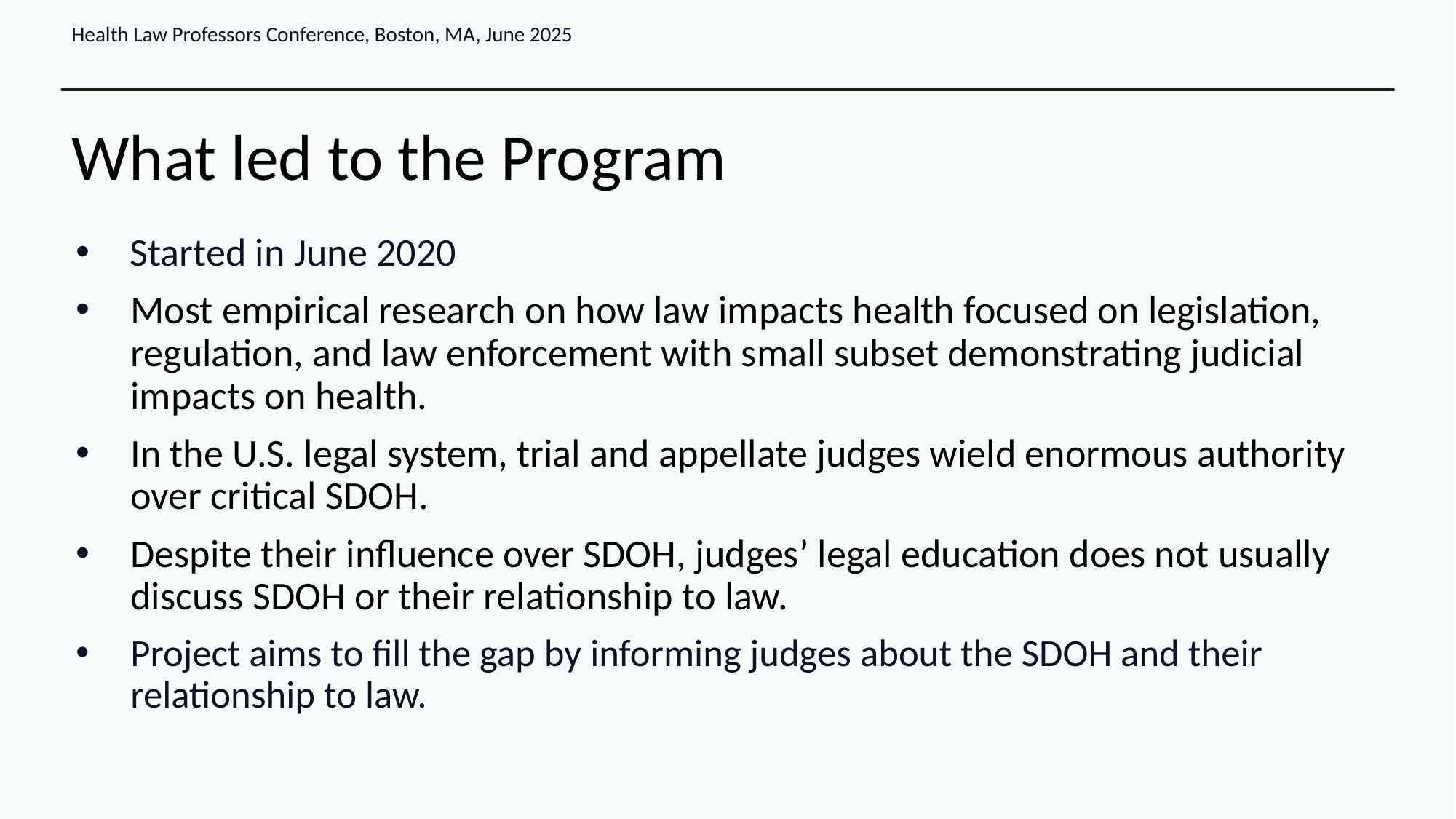

Health Law Professors Conference, Boston, MA, June 2025
# What led to the Program
   Started in June 2020
Most empirical research on how law impacts health focused on legislation, regulation, and law enforcement with small subset demonstrating judicial impacts on health.
In the U.S. legal system, trial and appellate judges wield enormous authority over critical SDOH.
Despite their influence over SDOH, judges’ legal education does not usually discuss SDOH or their relationship to law.
Project aims to fill the gap by informing judges about the SDOH and their relationship to law.